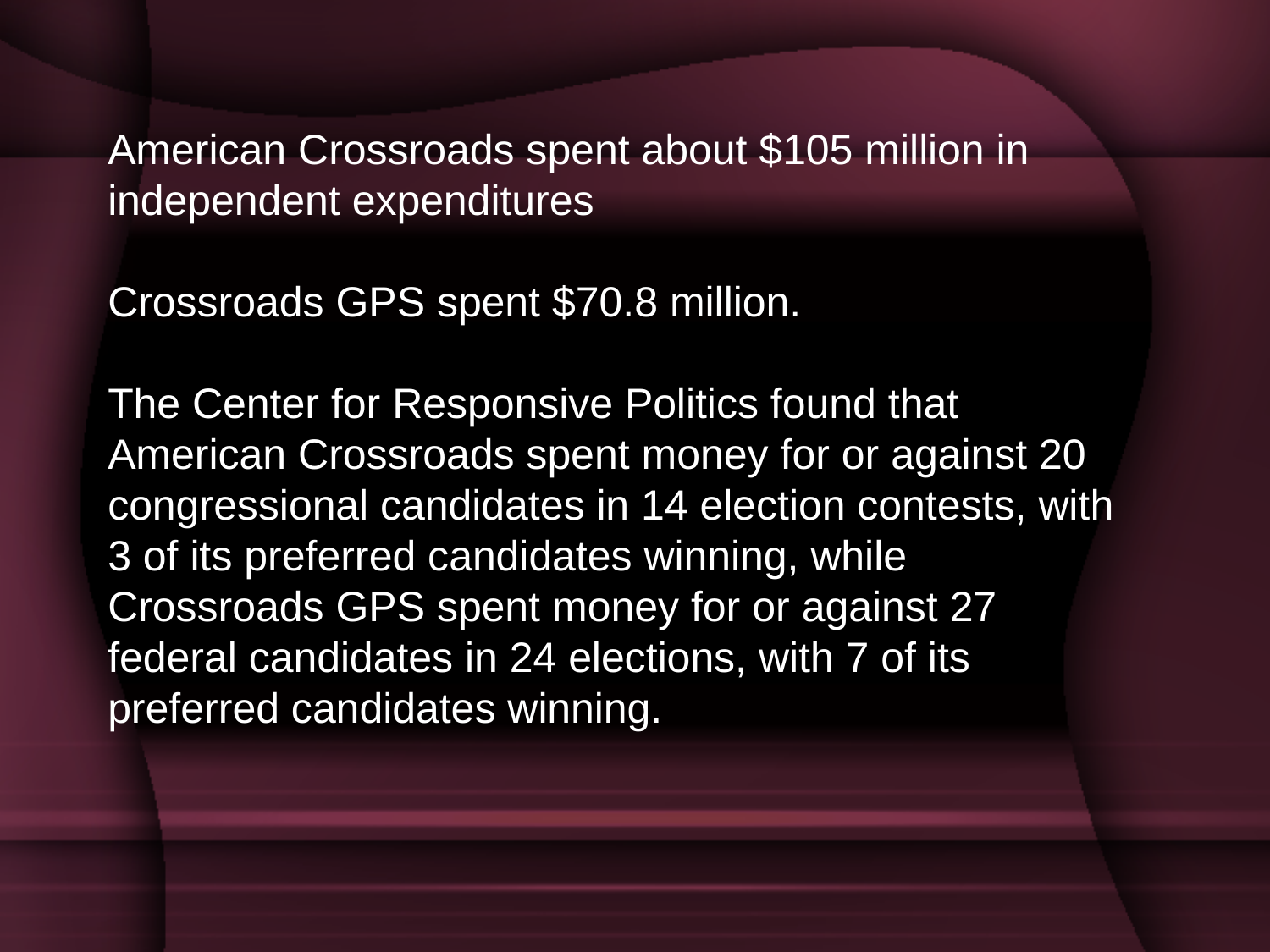

American Crossroads spent about $105 million in independent expenditures

Crossroads GPS spent $70.8 million.

The Center for Responsive Politics found that American Crossroads spent money for or against 20 congressional candidates in 14 election contests, with 3 of its preferred candidates winning, while Crossroads GPS spent money for or against 27 federal candidates in 24 elections, with 7 of its preferred candidates winning.